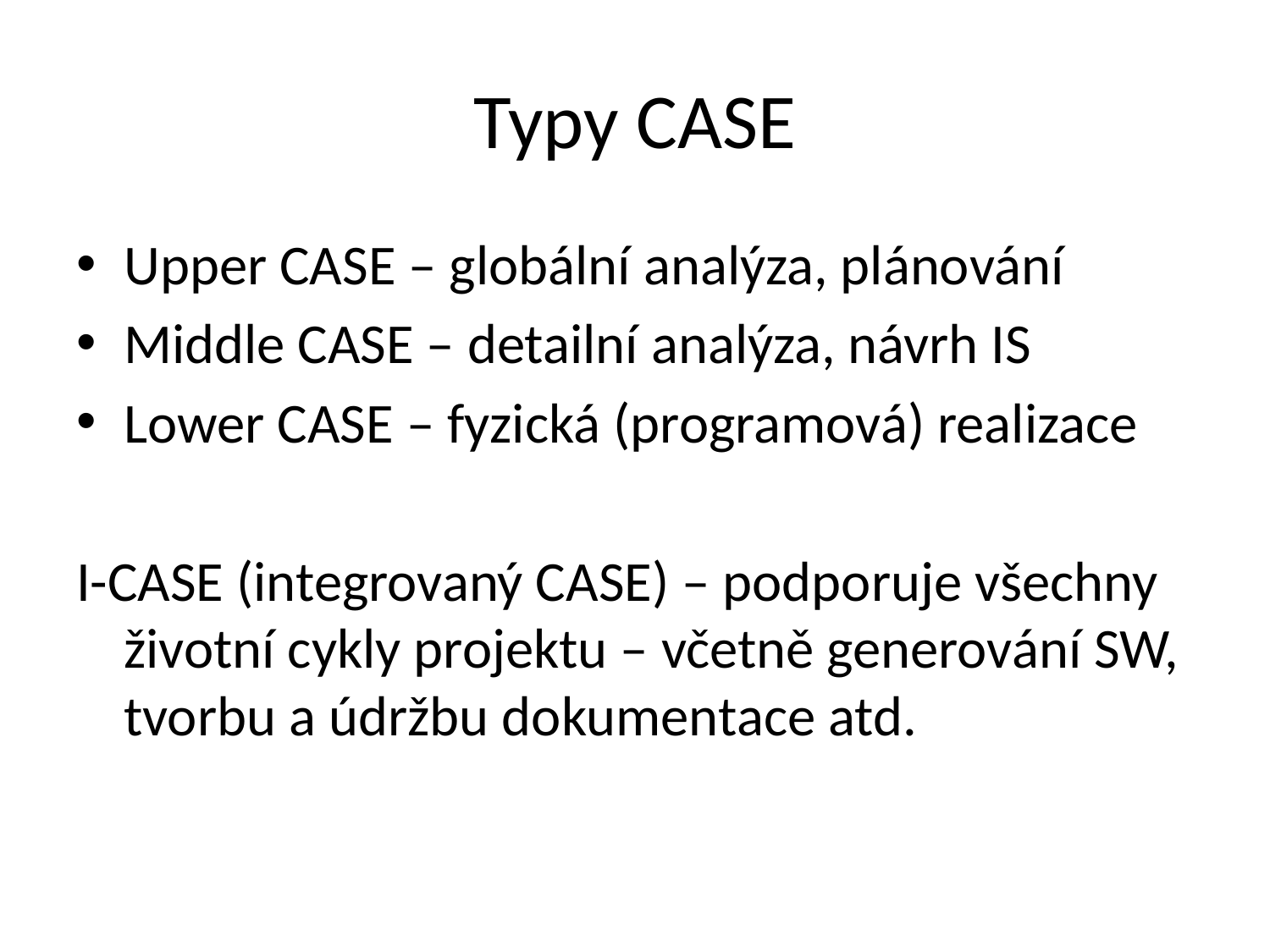

# Typy CASE
Upper CASE – globální analýza, plánování
Middle CASE – detailní analýza, návrh IS
Lower CASE – fyzická (programová) realizace

I-CASE (integrovaný CASE) – podporuje všechny životní cykly projektu – včetně generování SW, tvorbu a údržbu dokumentace atd.